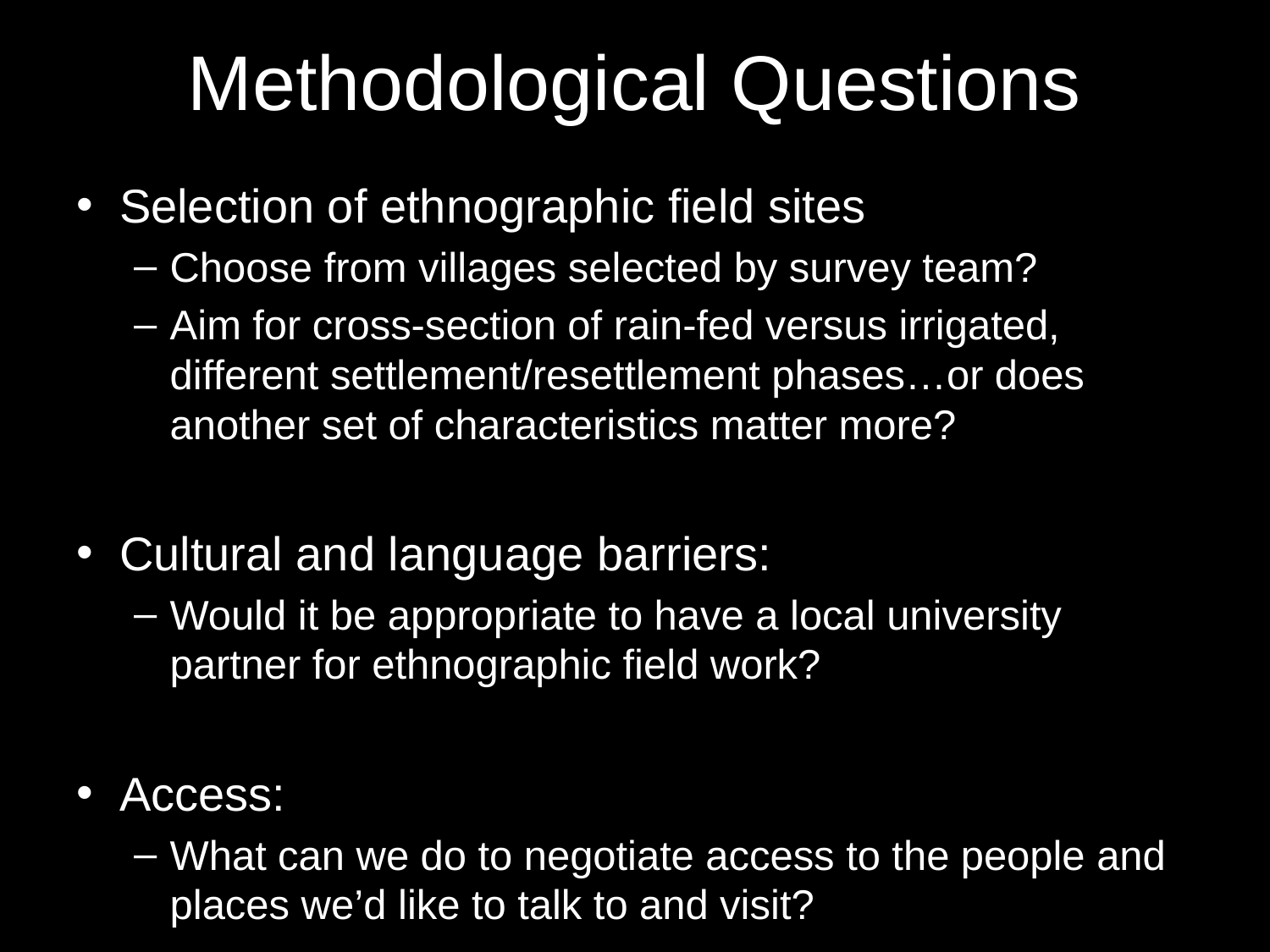

# Methodological Questions
Selection of ethnographic field sites
Choose from villages selected by survey team?
Aim for cross-section of rain-fed versus irrigated, different settlement/resettlement phases…or does another set of characteristics matter more?

Cultural and language barriers:
Would it be appropriate to have a local university partner for ethnographic field work?

Access:
What can we do to negotiate access to the people and places we’d like to talk to and visit?